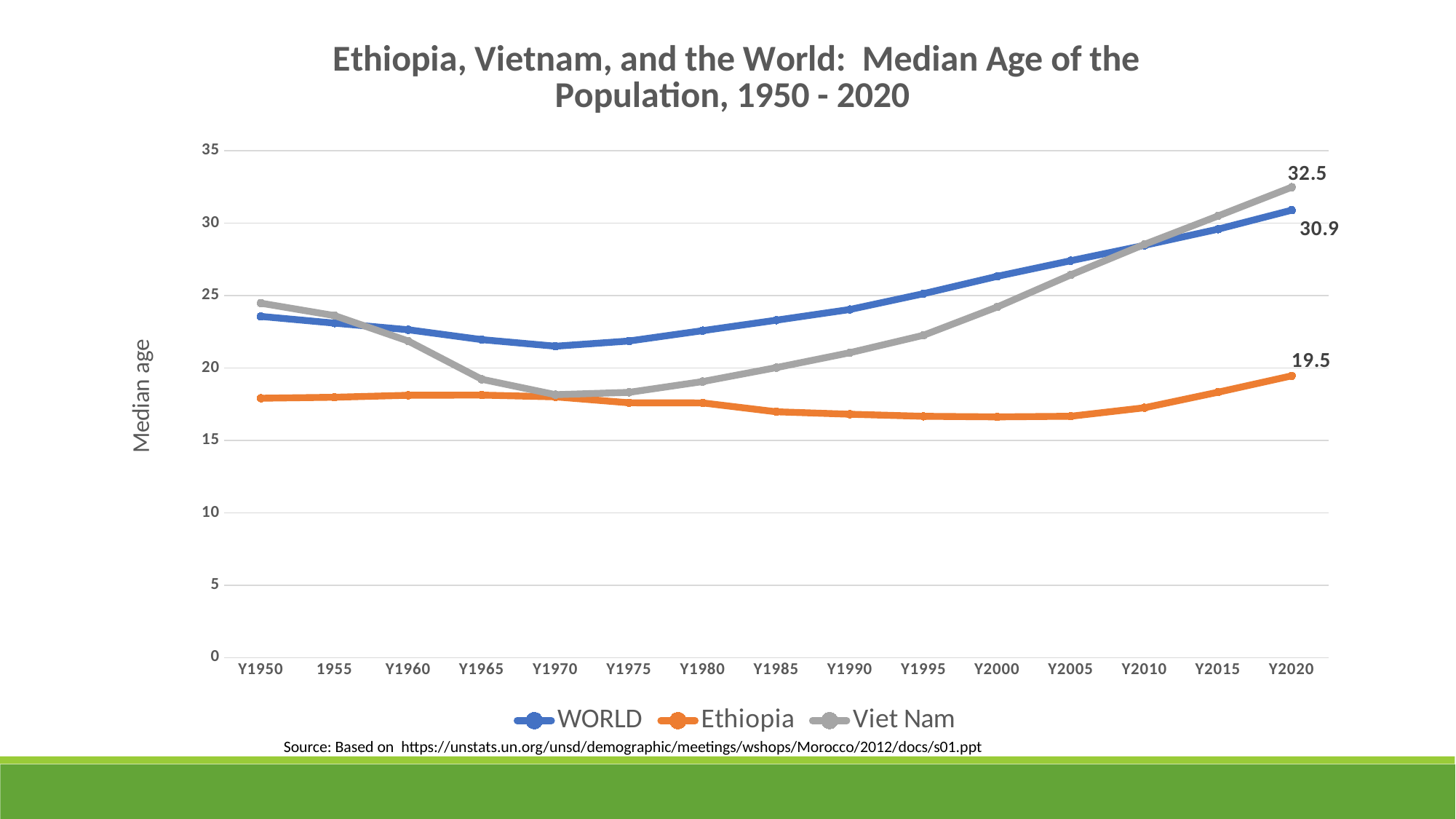

### Chart: Ethiopia, Vietnam, and the World:  Median Age of the Population, 1950 - 2020

| Category | WORLD | Ethiopia | Viet Nam |
|---|---|---|---|
| Y1950 | 23.5693599980554 | 17.915 | 24.482 |
| 1955 | 23.1060484581181 | 17.984 | 23.626 |
| Y1960 | 22.6477759207019 | 18.121 | 21.871 |
| Y1965 | 21.9638293140445 | 18.132 | 19.224 |
| Y1970 | 21.5114981723262 | 18.012 | 18.163 |
| Y1975 | 21.8691282037168 | 17.601 | 18.323 |
| Y1980 | 22.5852768014399 | 17.591 | 19.068 |
| Y1985 | 23.3070648508631 | 16.98 | 20.032 |
| Y1990 | 24.0459729038565 | 16.812 | 21.063 |
| Y1995 | 25.1395134174641 | 16.669 | 22.269 |
| Y2000 | 26.3356607639908 | 16.627 | 24.216 |
| Y2005 | 27.4171717185842 | 16.672 | 26.435 |
| Y2010 | 28.4766627256698 | 17.258 | 28.541 |
| Y2015 | 29.5918458546603 | 18.331 | 30.504 |
| Y2020 | 30.9039584757194 | 19.466 | 32.49 |
Source: Based on  https://unstats.un.org/unsd/demographic/meetings/wshops/Morocco/2012/docs/s01.ppt